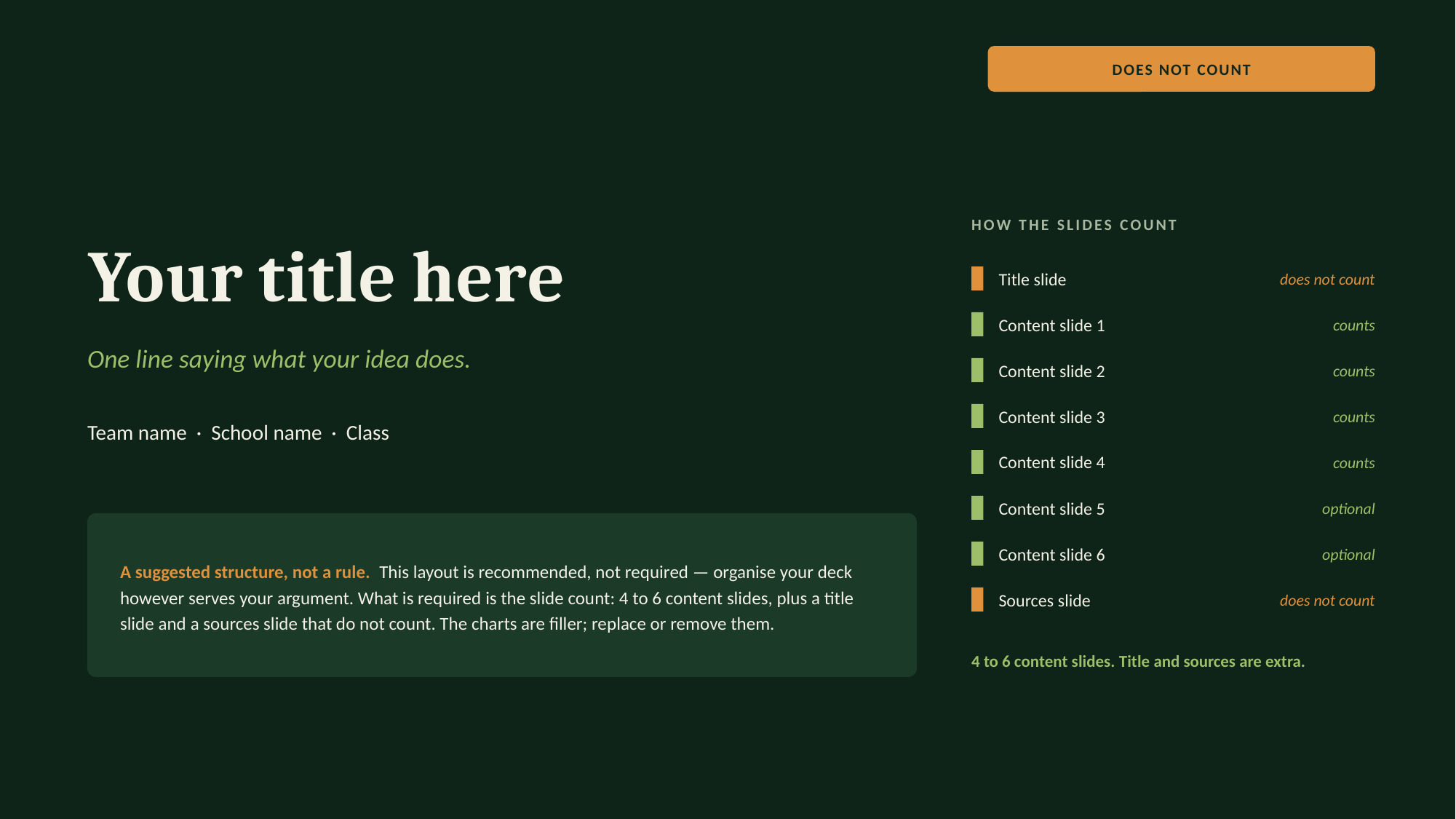

DOES NOT COUNT
HOW THE SLIDES COUNT
Your title here
Title slide
does not count

Content slide 1
counts

One line saying what your idea does.
Content slide 2
counts

Content slide 3
counts

Team name  ·  School name  ·  Class
Content slide 4
counts

Content slide 5
optional

A suggested structure, not a rule.  This layout is recommended, not required — organise your deck however serves your argument. What is required is the slide count: 4 to 6 content slides, plus a title slide and a sources slide that do not count. The charts are filler; replace or remove them.
Content slide 6
optional

Sources slide
does not count

4 to 6 content slides. Title and sources are extra.